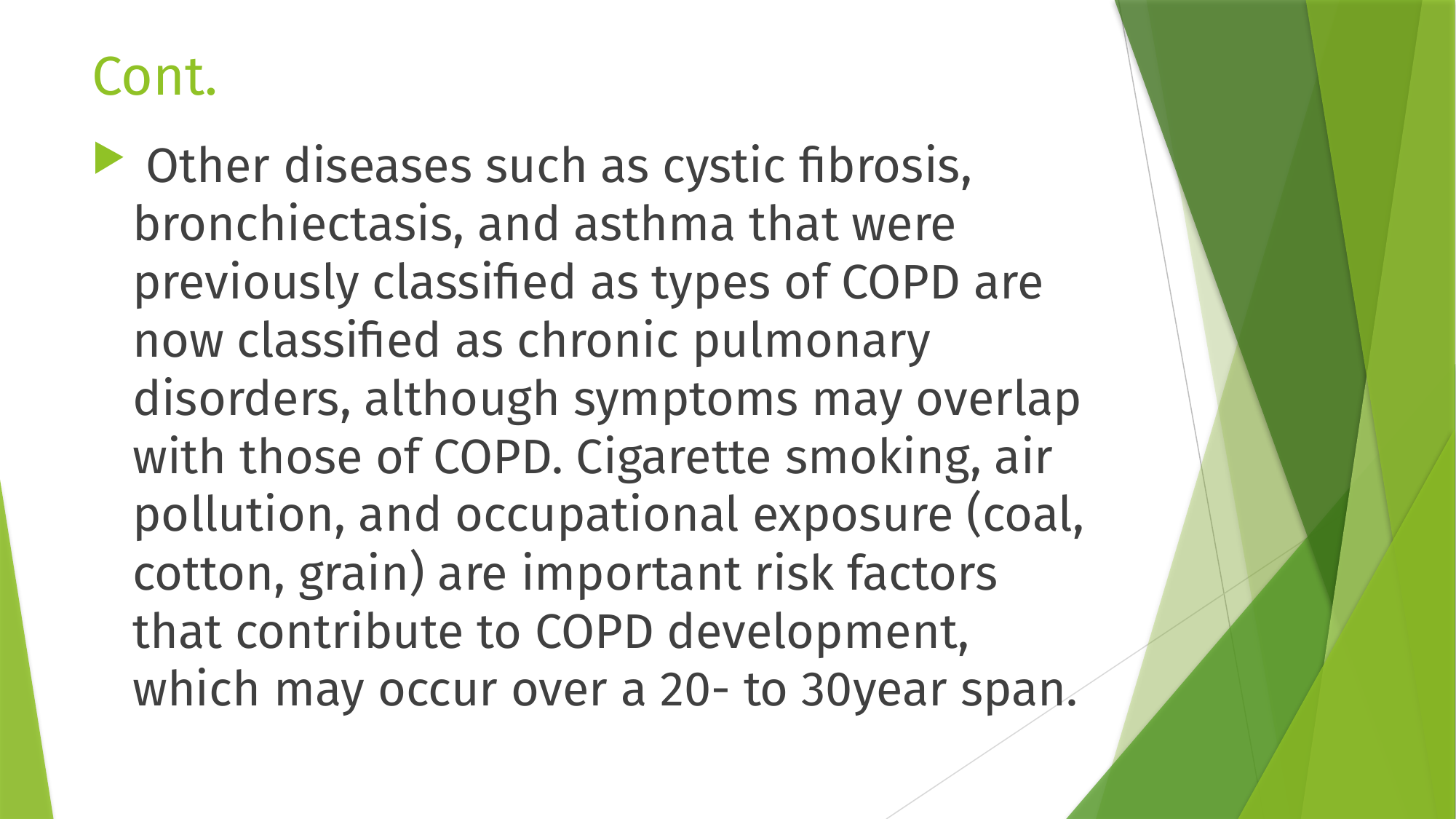

# Cont.
 Other diseases such as cystic ﬁbrosis, bronchiectasis, and asthma that were previously classiﬁed as types of COPD are now classiﬁed as chronic pulmonary disorders, although symptoms may overlap with those of COPD. Cigarette smoking, air pollution, and occupational exposure (coal, cotton, grain) are important risk factors that contribute to COPD development, which may occur over a 20- to 30year span.